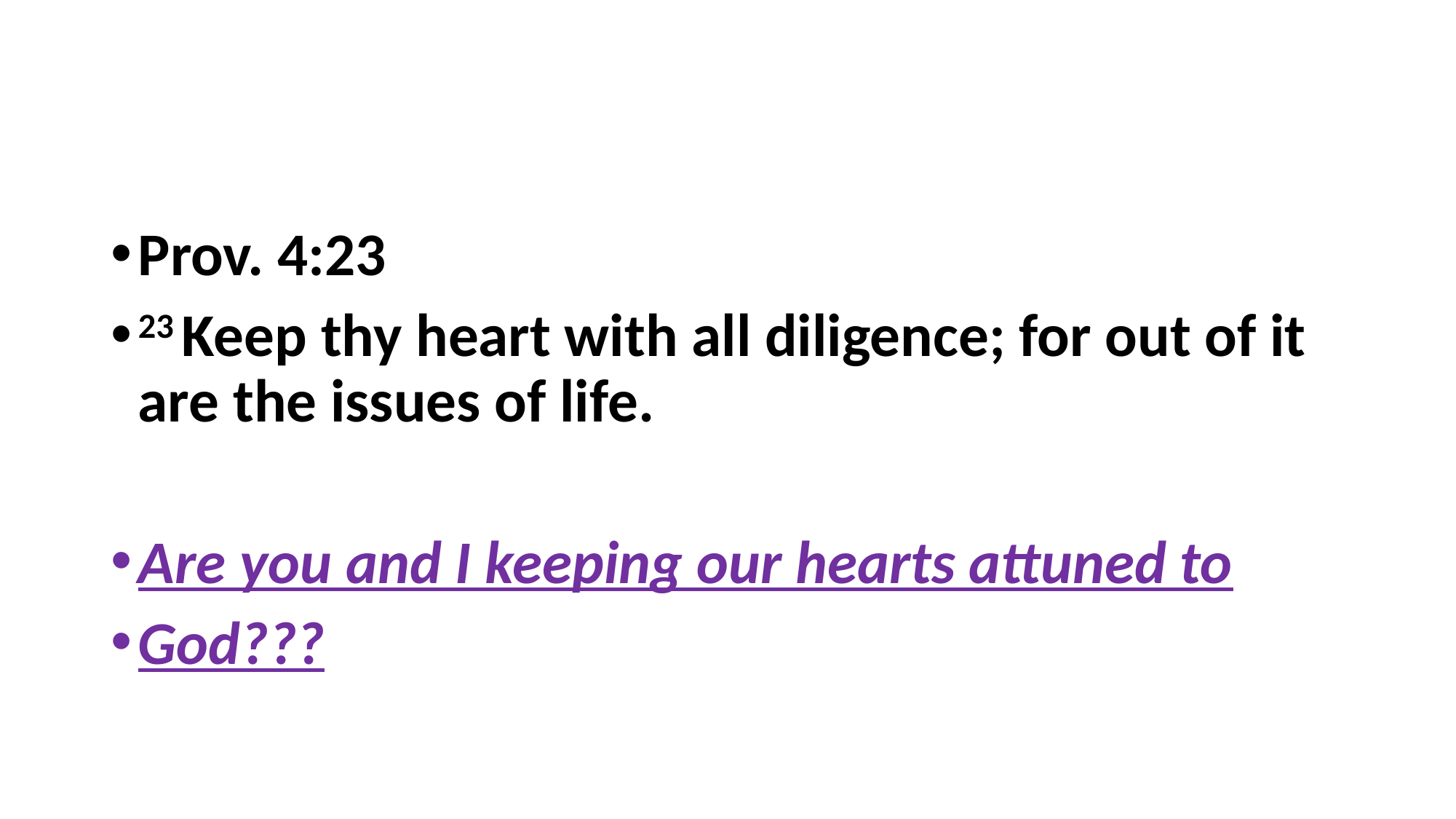

Prov. 4:23
23 Keep thy heart with all diligence; for out of it are the issues of life.

Are you and I keeping our hearts attuned to
God???